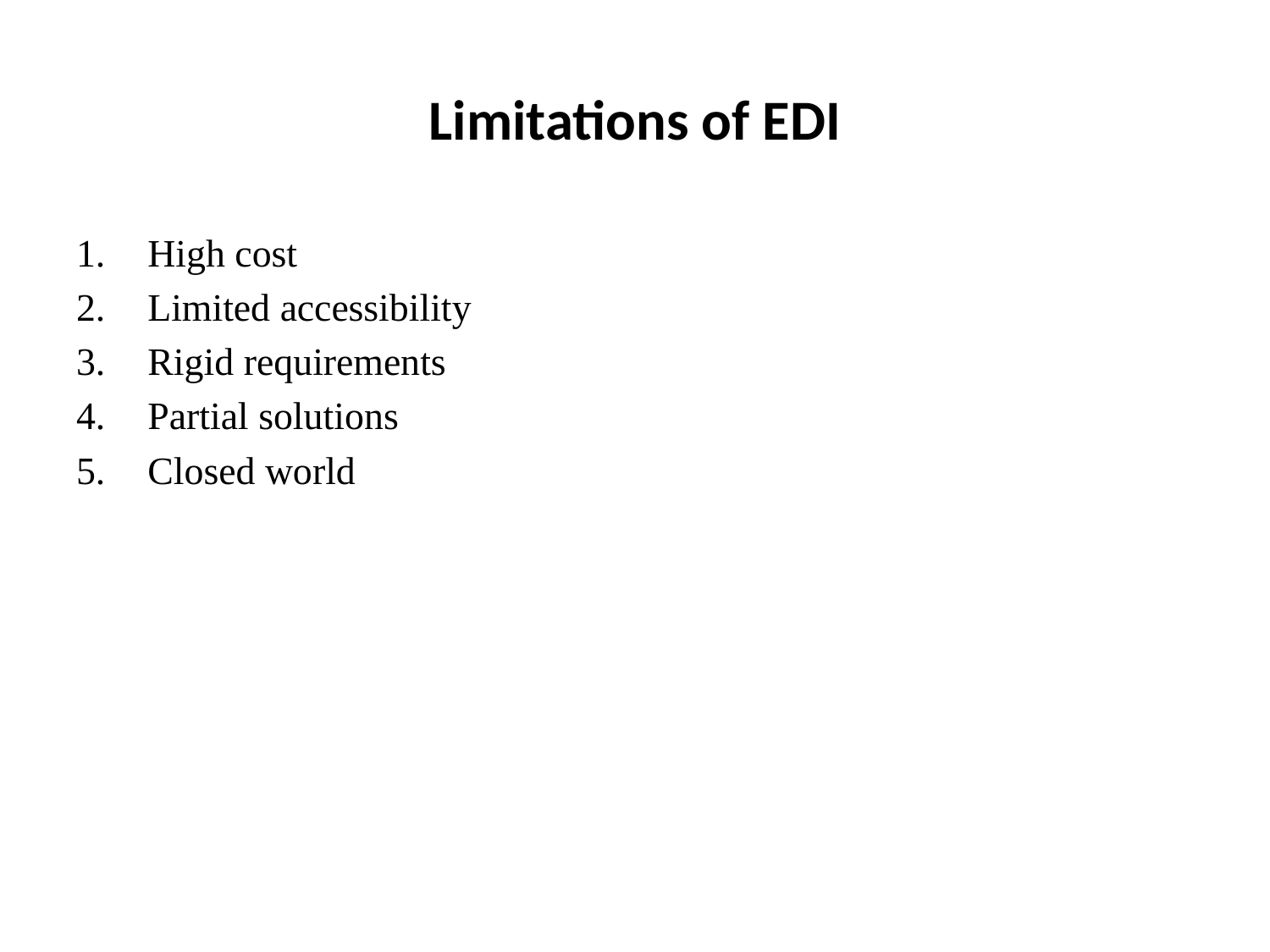

# Limitations of EDI
High cost
Limited accessibility
Rigid requirements
Partial solutions
Closed world